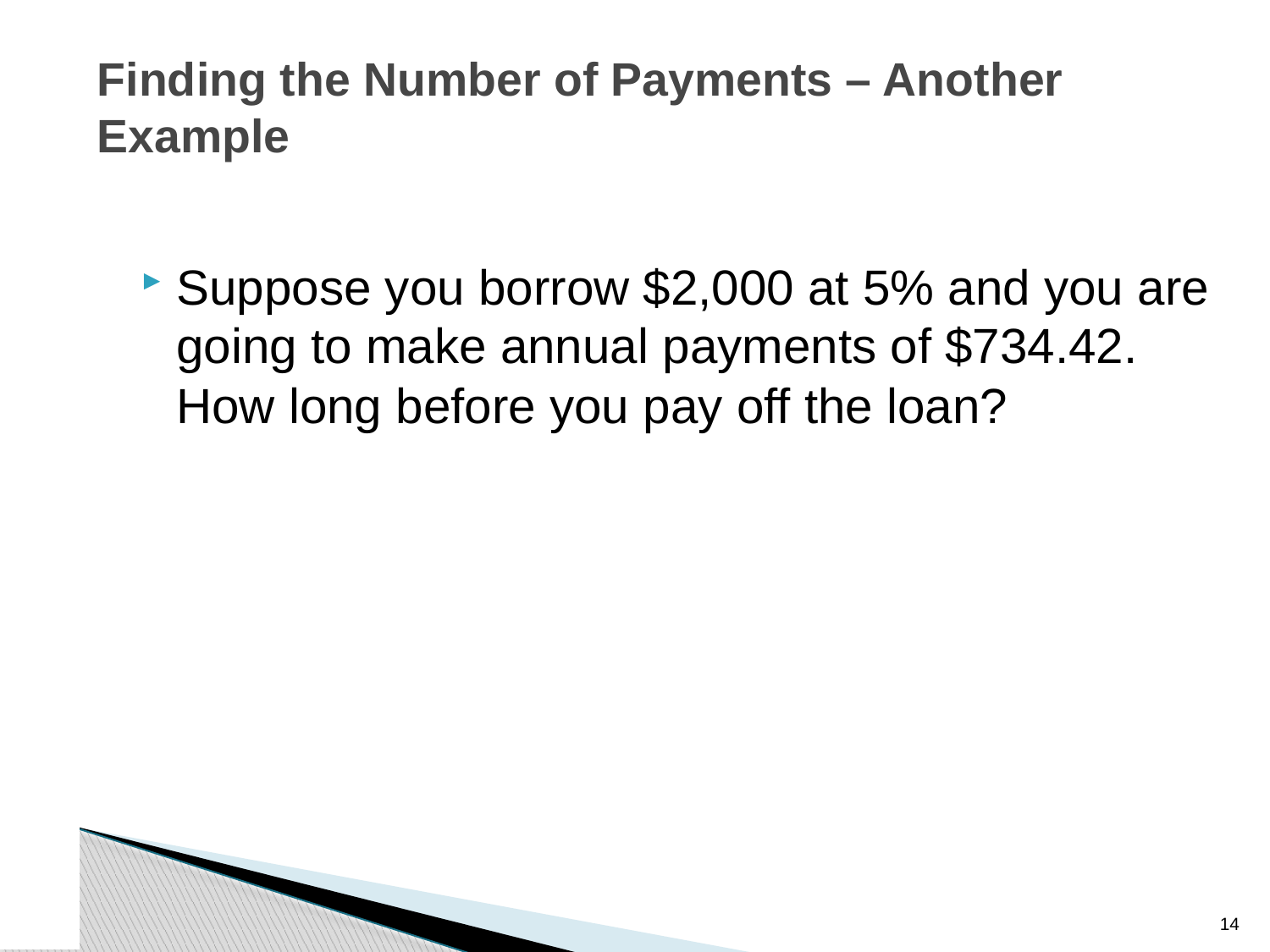

# Finding the Number of Payments – Another Example
Suppose you borrow $2,000 at 5% and you are going to make annual payments of $734.42. How long before you pay off the loan?
14